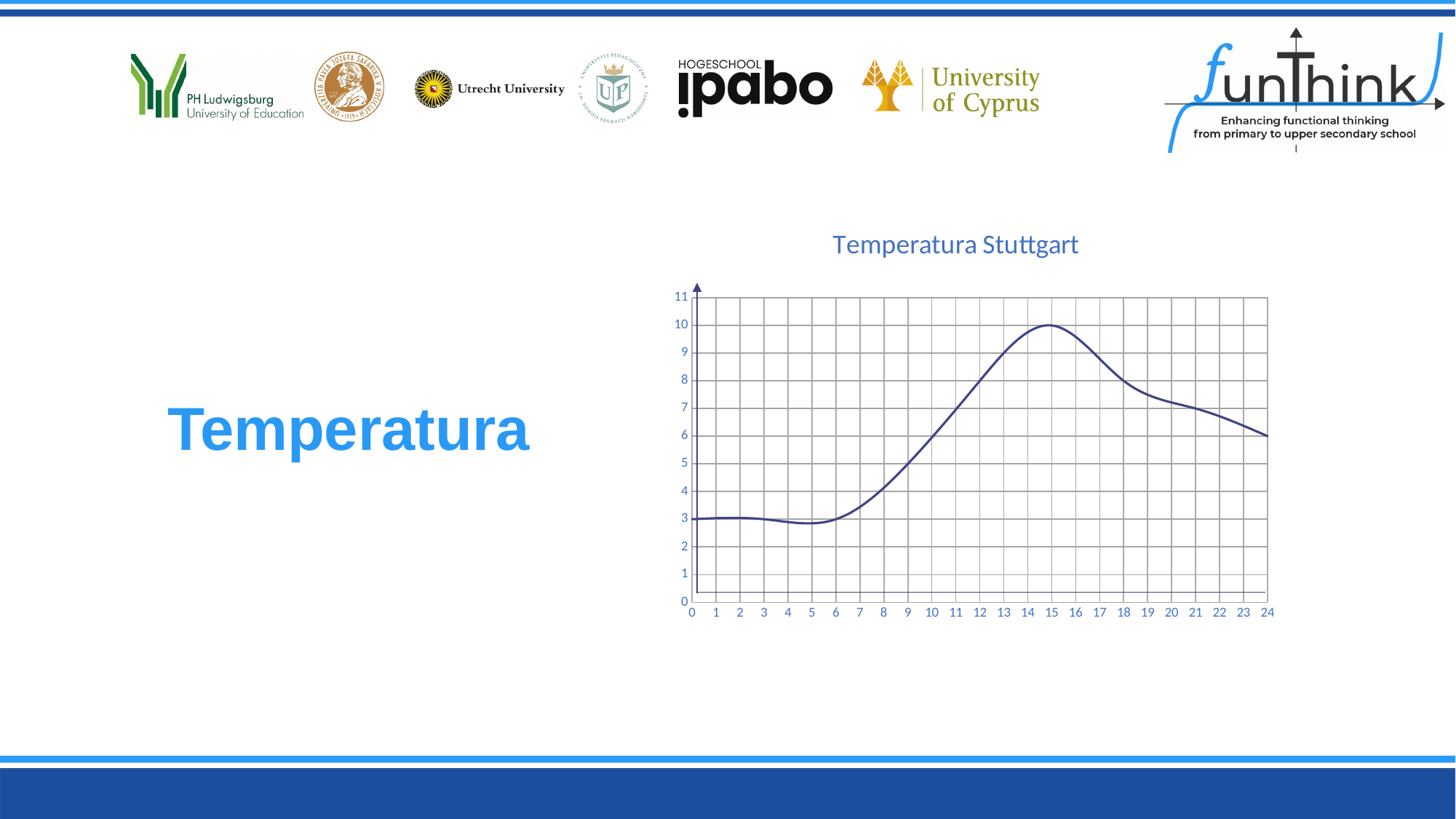

### Chart: Temperatura Stuttgart

| Category | Temperatur |
|---|---|
# Temperatura